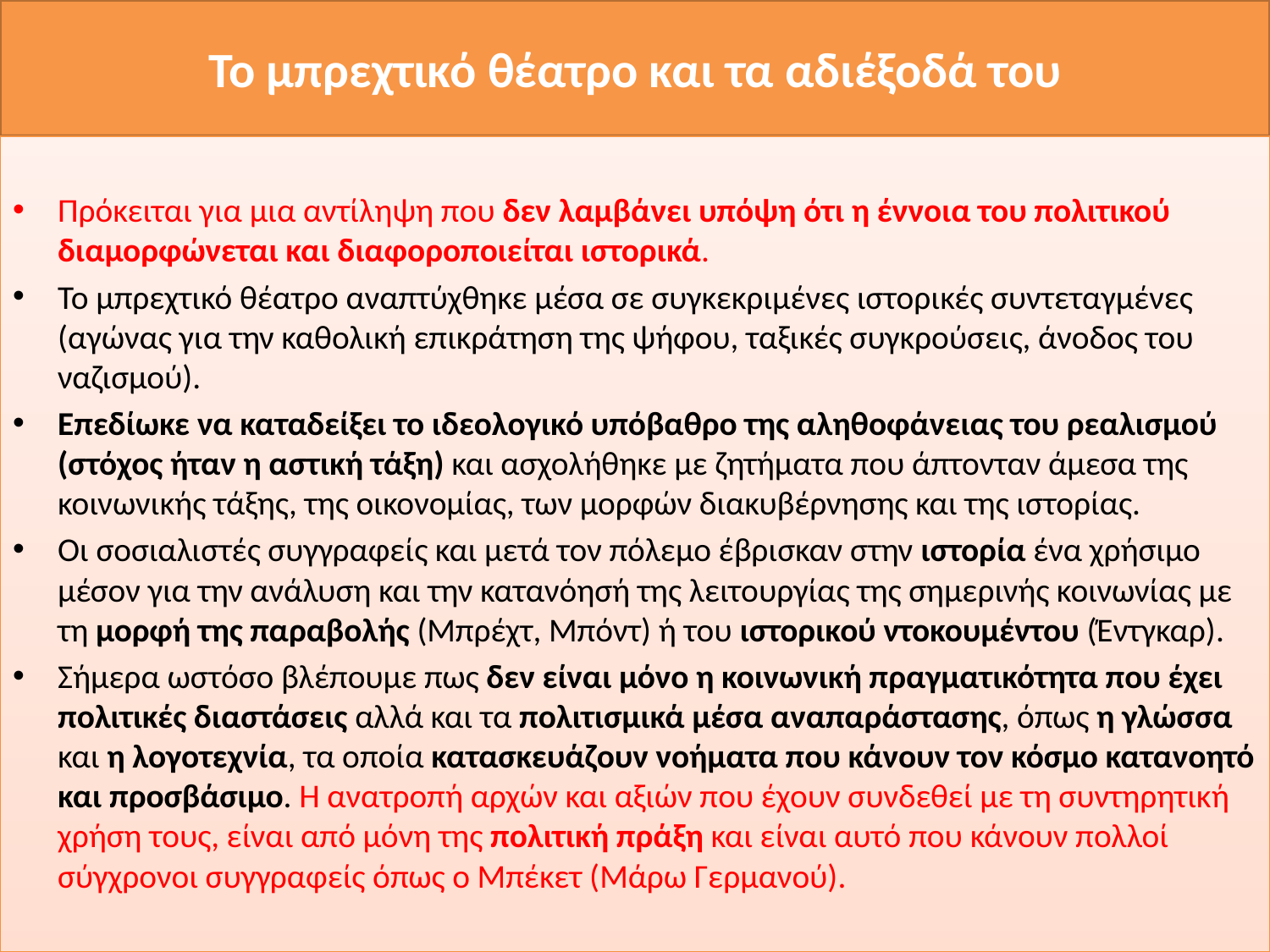

# Το μπρεχτικό θέατρο και τα αδιέξοδά του

Πρόκειται για μια αντίληψη που δεν λαμβάνει υπόψη ότι η έννοια του πολιτικού διαμορφώνεται και διαφοροποιείται ιστορικά.
Το μπρεχτικό θέατρο αναπτύχθηκε μέσα σε συγκεκριμένες ιστορικές συντεταγμένες (αγώνας για την καθολική επικράτηση της ψήφου, ταξικές συγκρούσεις, άνοδος του ναζισμού).
Επεδίωκε να καταδείξει το ιδεολογικό υπόβαθρο της αληθοφάνειας του ρεαλισμού (στόχος ήταν η αστική τάξη) και ασχολήθηκε με ζητήματα που άπτονταν άμεσα της κοινωνικής τάξης, της οικονομίας, των μορφών διακυβέρνησης και της ιστορίας.
Οι σοσιαλιστές συγγραφείς και μετά τον πόλεμο έβρισκαν στην ιστορία ένα χρήσιμο μέσον για την ανάλυση και την κατανόησή της λειτουργίας της σημερινής κοινωνίας με τη μορφή της παραβολής (Μπρέχτ, Μπόντ) ή του ιστορικού ντοκουμέντου (Έντγκαρ).
Σήμερα ωστόσο βλέπουμε πως δεν είναι μόνο η κοινωνική πραγματικότητα που έχει πολιτικές διαστάσεις αλλά και τα πολιτισμικά μέσα αναπαράστασης, όπως η γλώσσα και η λογοτεχνία, τα οποία κατασκευάζουν νοήματα που κάνουν τον κόσμο κατανοητό και προσβάσιμο. Η ανατροπή αρχών και αξιών που έχουν συνδεθεί με τη συντηρητική χρήση τους, είναι από μόνη της πολιτική πράξη και είναι αυτό που κάνουν πολλοί σύγχρονοι συγγραφείς όπως ο Μπέκετ (Μάρω Γερμανού).